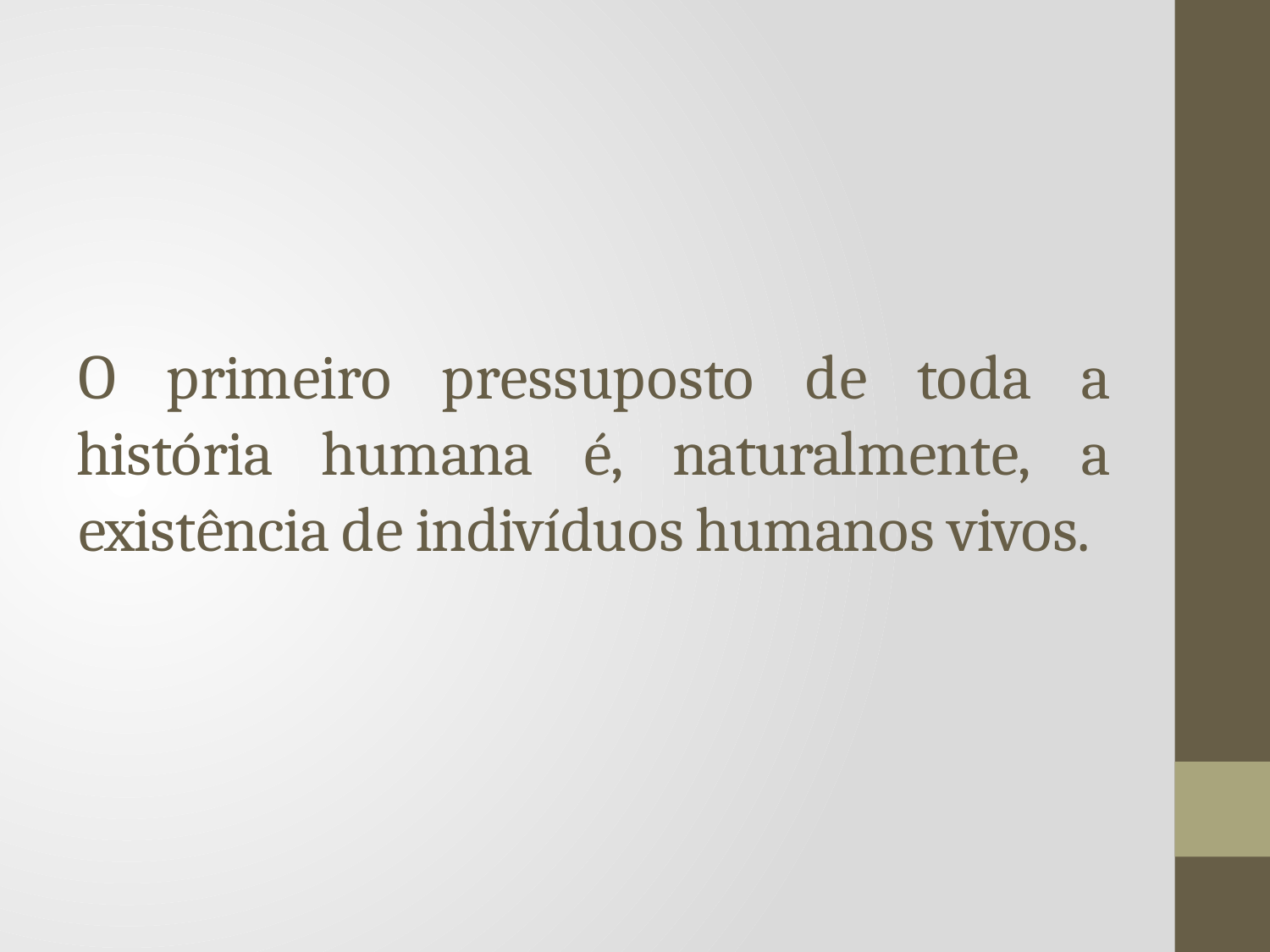

# O primeiro pressuposto de toda a história humana é, naturalmente, a existência de indivíduos humanos vivos.